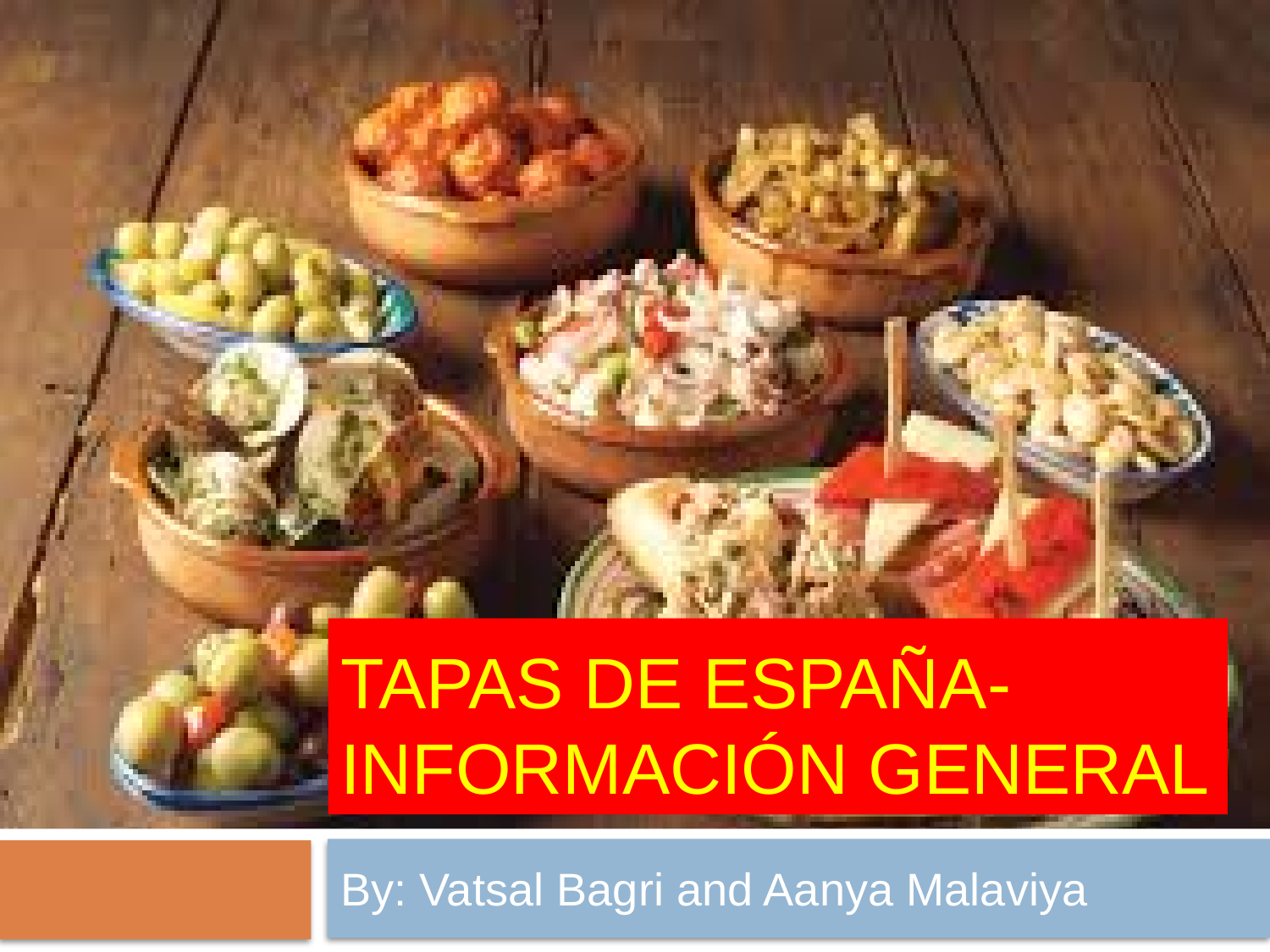

# Tapas de España- información general
By: Vatsal Bagri and Aanya Malaviya